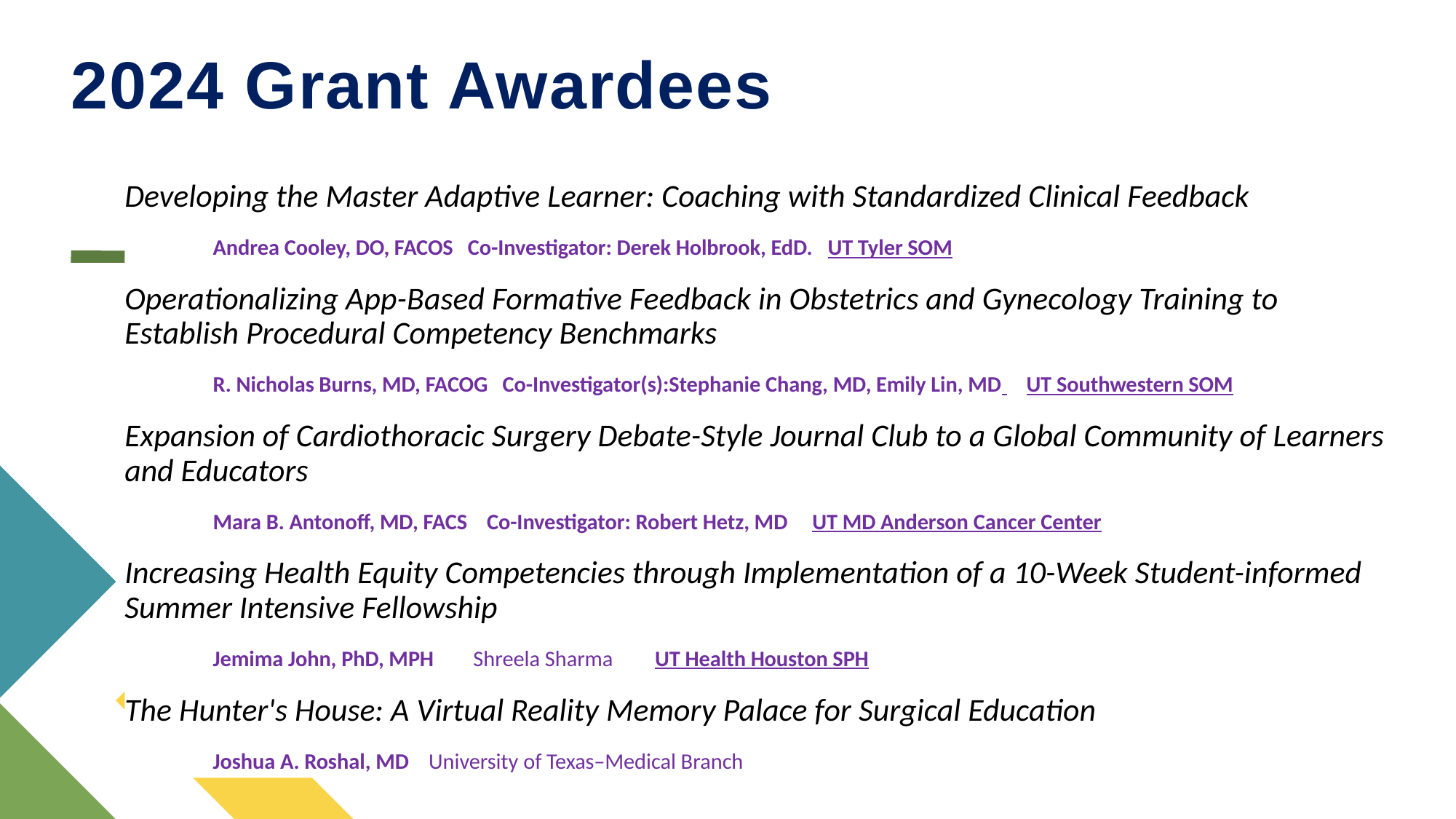

# 2024 Grant Awardees
Developing the Master Adaptive Learner: Coaching with Standardized Clinical Feedback
	Andrea Cooley, DO, FACOS   Co-Investigator: Derek Holbrook, EdD.   UT Tyler SOM
Operationalizing App-Based Formative Feedback in Obstetrics and Gynecology Training to Establish Procedural Competency Benchmarks
	R. Nicholas Burns, MD, FACOG   Co-Investigator(s):Stephanie Chang, MD, Emily Lin, MD     UT Southwestern SOM
Expansion of Cardiothoracic Surgery Debate-Style Journal Club to a Global Community of Learners and Educators
	Mara B. Antonoff, MD, FACS    Co-Investigator: Robert Hetz, MD     UT MD Anderson Cancer Center
Increasing Health Equity Competencies through Implementation of a 10-Week Student-informed Summer Intensive Fellowship
	Jemima John, PhD, MPH        Shreela Sharma	UT Health Houston SPH
The Hunter's House: A Virtual Reality Memory Palace for Surgical Education
	Joshua A. Roshal, MD    University of Texas–Medical Branch